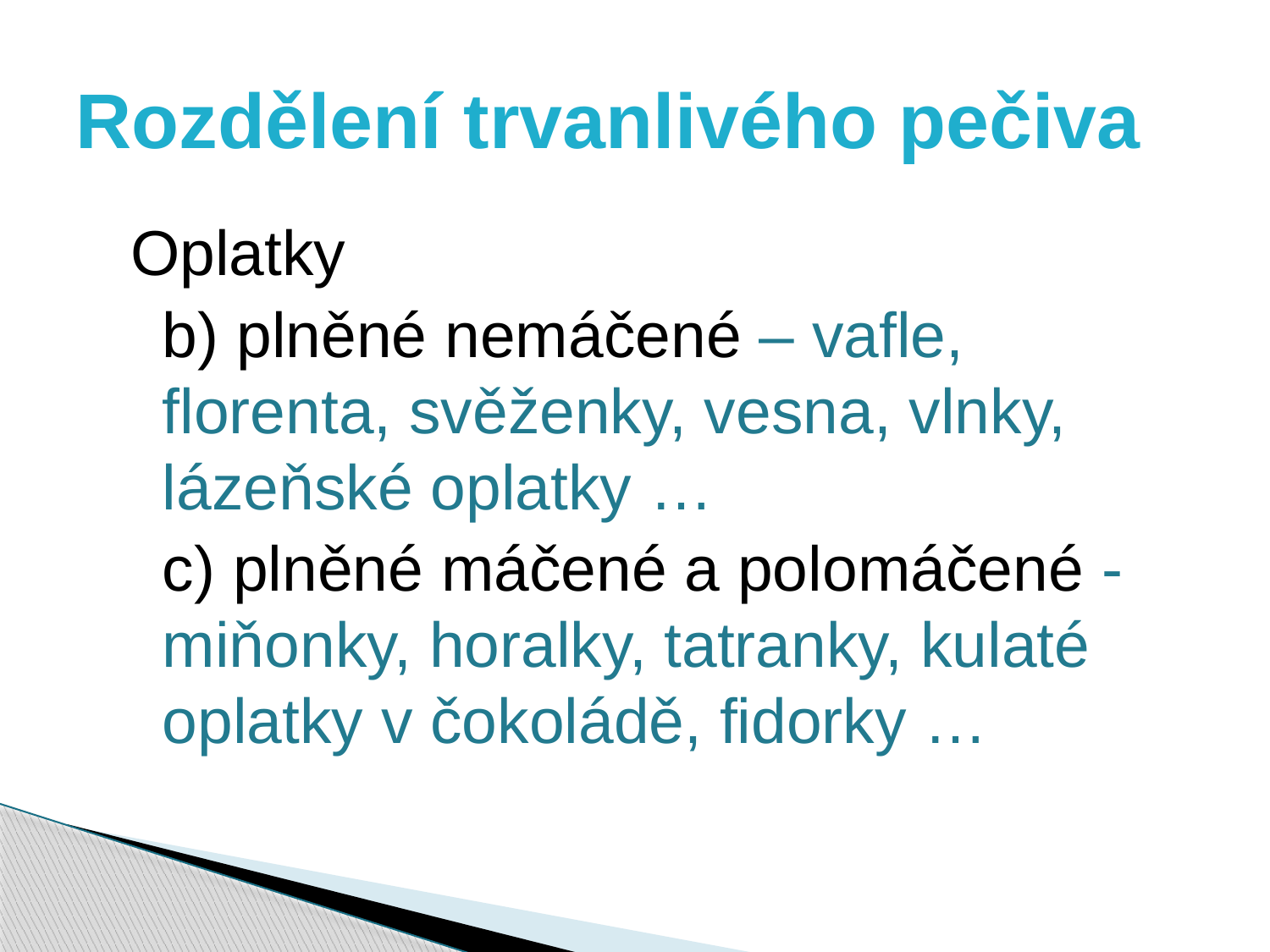

# Rozdělení trvanlivého pečiva
Oplatky
	b) plněné nemáčené – vafle, florenta, svěženky, vesna, vlnky, lázeňské oplatky …
	c) plněné máčené a polomáčené - miňonky, horalky, tatranky, kulaté oplatky v čokoládě, fidorky …